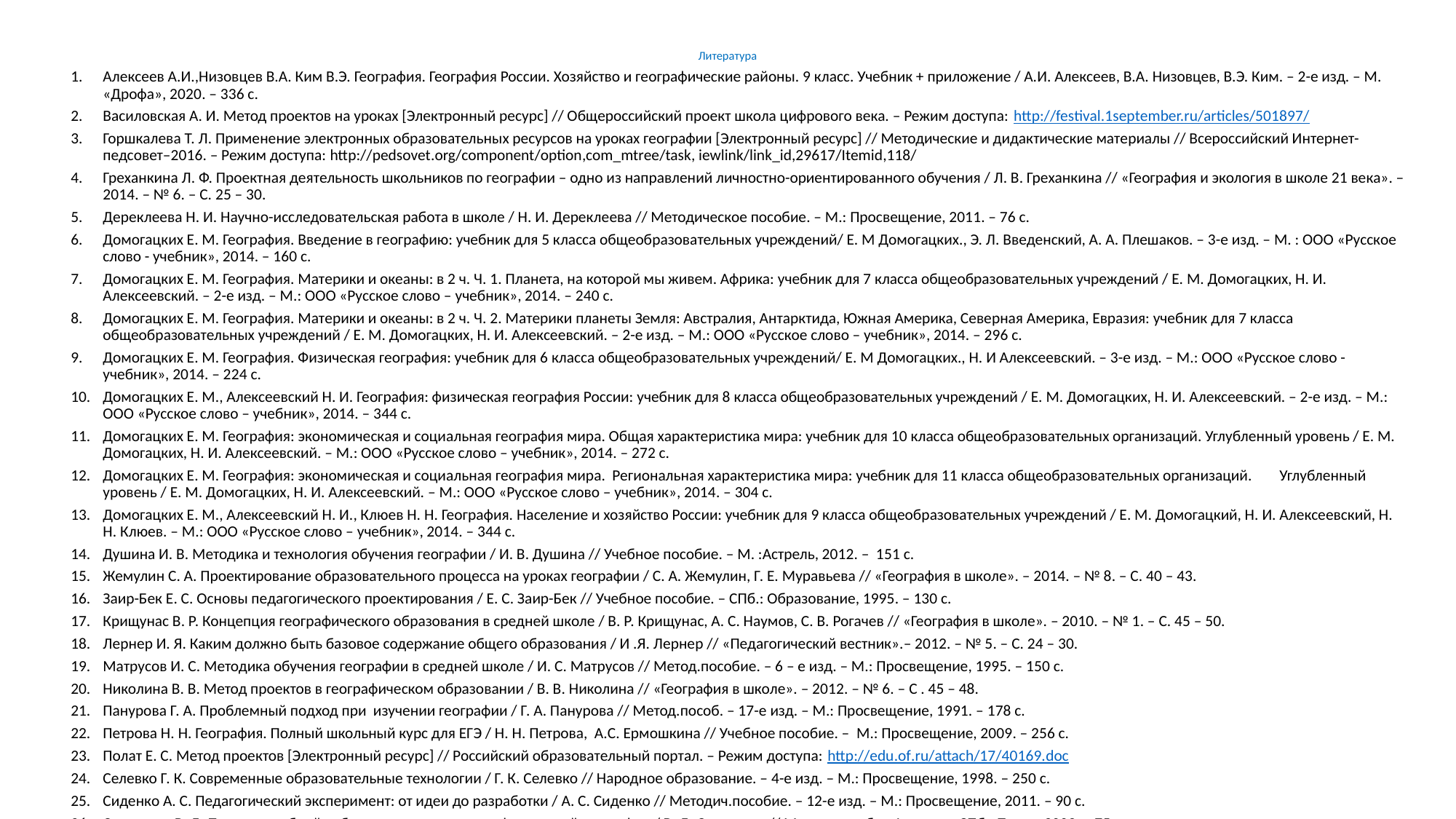

# Литература
Алексеев А.И.,Низовцев В.А. Ким В.Э. География. География России. Хозяйство и географические районы. 9 класс. Учебник + приложение / А.И. Алексеев, В.А. Низовцев, В.Э. Ким. – 2-е изд. – М. «Дрофа», 2020. – 336 с.
Василовская А. И. Метод проектов на уроках [Электронный ресурс] // Общероссийский проект школа цифрового века. – Режим доступа: http://festival.1september.ru/articles/501897/
Горшкалева Т. Л. Применение электронных образовательных ресурсов на уроках географии [Электронный ресурс] // Методические и дидактические материалы // Всероссийский Интернет-педсовет–2016. – Режим доступа: http://pedsovet.org/component/option,com_mtree/task, iewlink/link_id,29617/Itemid,118/
Греханкина Л. Ф. Проектная деятельность школьников по географии – одно из направлений личностно-ориентированного обучения / Л. В. Греханкина // «География и экология в школе 21 века». – 2014. – № 6. – С. 25 – 30.
Дереклеева Н. И. Научно-исследовательская работа в школе / Н. И. Дереклеева // Методическое пособие. – М.: Просвещение, 2011. – 76 с.
Домогацких Е. М. География. Введение в географию: учебник для 5 класса общеобразовательных учреждений/ Е. М Домогацких., Э. Л. Введенский, А. А. Плешаков. – 3-е изд. – М. : ООО «Русское слово - учебник», 2014. – 160 с.
Домогацких Е. М. География. Материки и океаны: в 2 ч. Ч. 1. Планета, на которой мы живем. Африка: учебник для 7 класса общеобразовательных учреждений / Е. М. Домогацких, Н. И. Алексеевский. – 2-е изд. – М.: ООО «Русское слово – учебник», 2014. – 240 с.
Домогацких Е. М. География. Материки и океаны: в 2 ч. Ч. 2. Материки планеты Земля: Австралия, Антарктида, Южная Америка, Северная Америка, Евразия: учебник для 7 класса общеобразовательных учреждений / Е. М. Домогацких, Н. И. Алексеевский. – 2-е изд. – М.: ООО «Русское слово – учебник», 2014. – 296 с.
Домогацких Е. М. География. Физическая география: учебник для 6 класса общеобразовательных учреждений/ Е. М Домогацких., Н. И Алексеевский. – 3-е изд. – М.: ООО «Русское слово - учебник», 2014. – 224 с.
Домогацких Е. М., Алексеевский Н. И. География: физическая география России: учебник для 8 класса общеобразовательных учреждений / Е. М. Домогацких, Н. И. Алексеевский. – 2-е изд. – М.: ООО «Русское слово – учебник», 2014. – 344 с.
Домогацких Е. М. География: экономическая и социальная география мира. Общая характеристика мира: учебник для 10 класса общеобразовательных организаций. Углубленный уровень / Е. М. Домогацких, Н. И. Алексеевский. – М.: ООО «Русское слово – учебник», 2014. – 272 с.
Домогацких Е. М. География: экономическая и социальная география мира.  Региональная характеристика мира: учебник для 11 класса общеобразовательных организаций.        Углубленный уровень / Е. М. Домогацких, Н. И. Алексеевский. – М.: ООО «Русское слово – учебник», 2014. – 304 с.
Домогацких Е. М., Алексеевский Н. И., Клюев Н. Н. География. Население и хозяйство России: учебник для 9 класса общеобразовательных учреждений / Е. М. Домогацкий, Н. И. Алексеевский, Н. Н. Клюев. – М.: ООО «Русское слово – учебник», 2014. – 344 с.
Душина И. В. Методика и технология обучения географии / И. В. Душина // Учебное пособие. – М. :Астрель, 2012. –  151 с.
Жемулин С. А. Проектирование образовательного процесса на уроках географии / С. А. Жемулин, Г. Е. Муравьева // «География в школе». – 2014. – № 8. – С. 40 – 43.
Заир-Бек Е. С. Основы педагогического проектирования / Е. С. Заир-Бек // Учебное пособие. – СПб.: Образование, 1995. – 130 с.
Крищунас В. Р. Концепция географического образования в средней школе / В. Р. Крищунас, А. С. Наумов, С. В. Рогачев // «География в школе». – 2010. – № 1. – С. 45 – 50.
Лернер И. Я. Каким должно быть базовое содержание общего образования / И .Я. Лернер // «Педагогический вестник».– 2012. – № 5. – С. 24 – 30.
Матрусов И. С. Методика обучения географии в средней школе / И. С. Матрусов // Метод.пособие. – 6 – е изд. – М.: Просвещение, 1995. – 150 с.
Николина В. В. Метод проектов в географическом образовании / В. В. Николина // «География в школе». – 2012. – № 6. – С . 45 – 48.
Панурова Г. А. Проблемный подход при  изучении географии / Г. А. Панурова // Метод.пособ. – 17-е изд. – М.: Просвещение, 1991. – 178 с.
Петрова Н. Н. География. Полный школьный курс для ЕГЭ / Н. Н. Петрова,  А.С. Ермошкина // Учебное пособие. –  М.: Просвещение, 2009. – 256 с.
Полат Е. С. Метод проектов [Электронный ресурс] // Российский образовательный портал. – Режим доступа: http://edu.of.ru/attach/17/40169.doc
Селевко Г. К. Современные образовательные технологии / Г. К. Селевко // Народное образование. – 4-е изд. – М.: Просвещение, 1998. – 250 с.
Сиденко А. С. Педагогический эксперимент: от идеи до разработки / А. С. Сиденко // Методич.пособие. – 12-е изд. – М.: Просвещение, 2011. – 90 с.
Сухоруков В. Д. Приемы учебной работы учащихся в курсах физической географии / В. Д. Сухоруков // Метод. пособ. – 4-е изд. – СПб.: Питер, 2003. – 75 с.
Чернова В. Г. География в таблицах и схемах / В. Г. Чернова, И. А. Якубовская // Учебное пособие. – М., 2016 – 144 с.
Яковлева Н. В. Проектная деятельность учащихся / Н. В. Яковлева // Новое преподавании в школе. – 15-е изд. – Волгоград.: Референт, 2008. – 142 с.